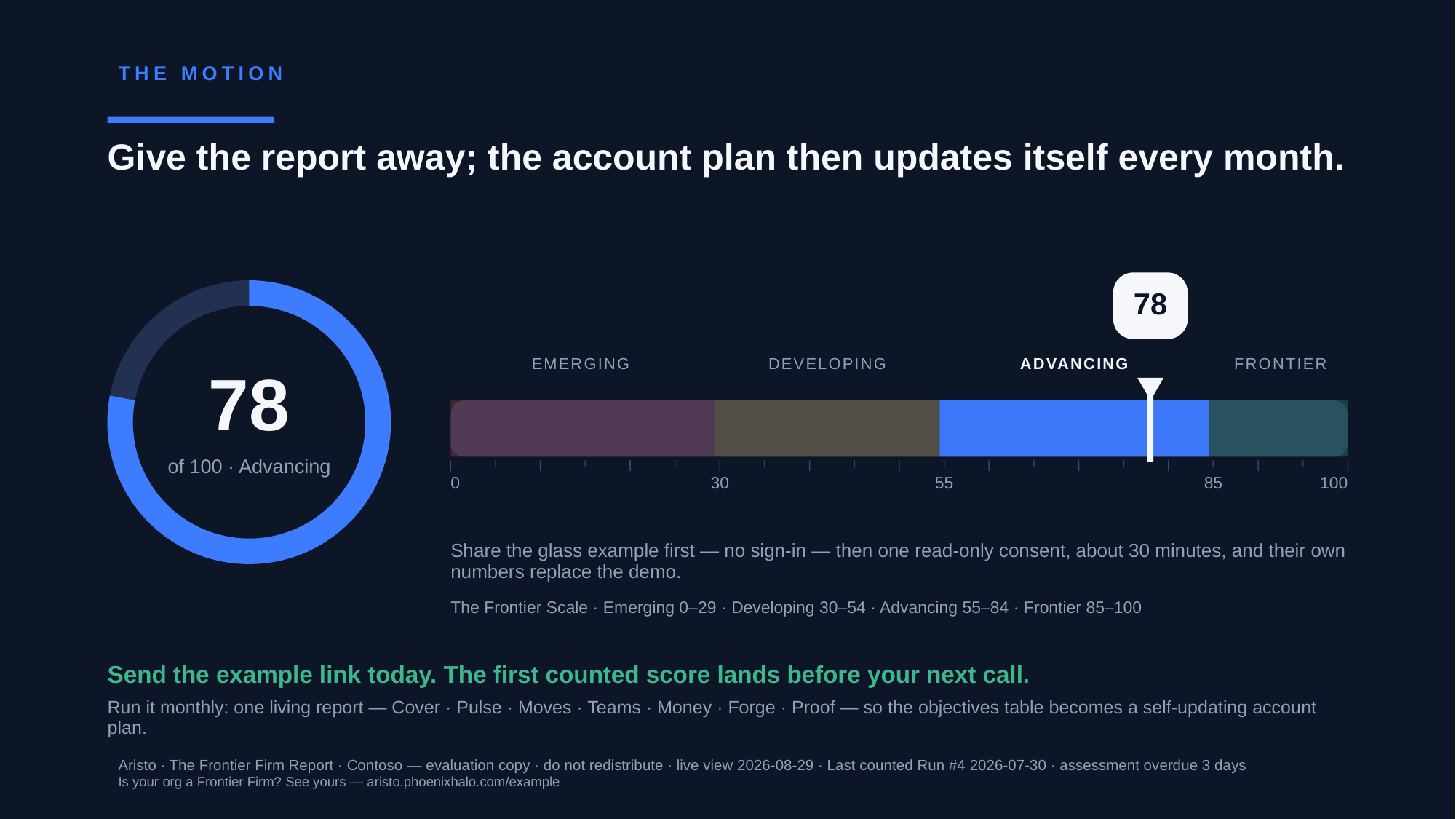

THE MOTION

Give the report away; the account plan then updates itself every month.

78
Emerging
Developing
Advancing
Frontier

0
30
55
85
100
Share the glass example first — no sign-in — then one read-only consent, about 30 minutes, and their own numbers replace the demo.
The Frontier Scale · Emerging 0–29 · Developing 30–54 · Advancing 55–84 · Frontier 85–100

78
of 100 · Advancing
Send the example link today. The first counted score lands before your next call.
Run it monthly: one living report — Cover · Pulse · Moves · Teams · Money · Forge · Proof — so the objectives table becomes a self-updating account plan.
Aristo · The Frontier Firm Report · Contoso — evaluation copy · do not redistribute · live view 2026-08-29 · Last counted Run #4 2026-07-30 · assessment overdue 3 days
Is your org a Frontier Firm? See yours — aristo.phoenixhalo.com/example